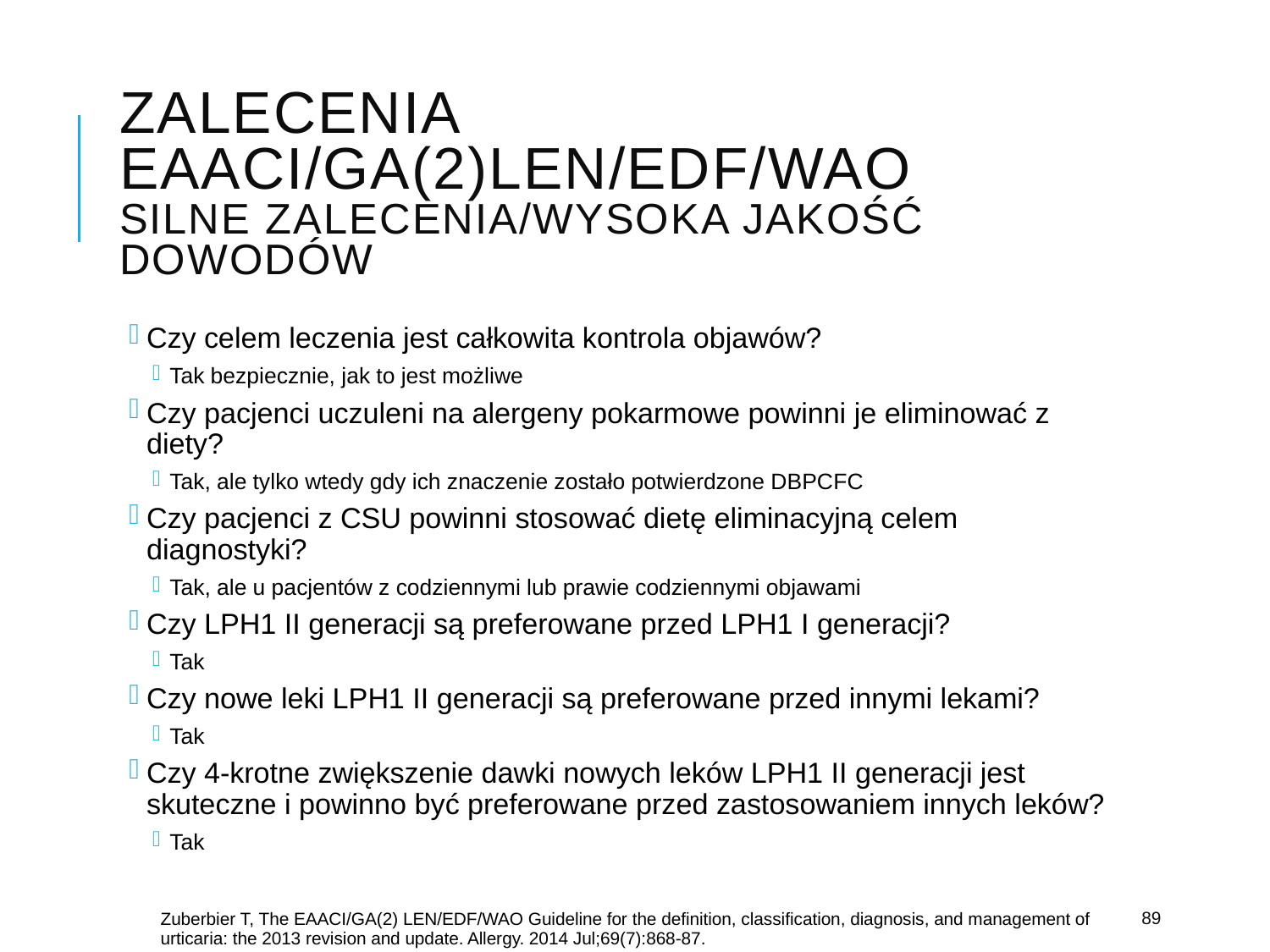

# Zalecenia EAACI/GA(2)LEN/EDF/WAO Silne zalecenia/wysoka jakość dowodów
Czy celem leczenia jest całkowita kontrola objawów?
Tak bezpiecznie, jak to jest możliwe
Czy pacjenci uczuleni na alergeny pokarmowe powinni je eliminować z diety?
Tak, ale tylko wtedy gdy ich znaczenie zostało potwierdzone DBPCFC
Czy pacjenci z CSU powinni stosować dietę eliminacyjną celem diagnostyki?
Tak, ale u pacjentów z codziennymi lub prawie codziennymi objawami
Czy LPH1 II generacji są preferowane przed LPH1 I generacji?
Tak
Czy nowe leki LPH1 II generacji są preferowane przed innymi lekami?
Tak
Czy 4-krotne zwiększenie dawki nowych leków LPH1 II generacji jest skuteczne i powinno być preferowane przed zastosowaniem innych leków?
Tak
89
Zuberbier T, The EAACI/GA(2) LEN/EDF/WAO Guideline for the definition, classification, diagnosis, and management of urticaria: the 2013 revision and update. Allergy. 2014 Jul;69(7):868-87.